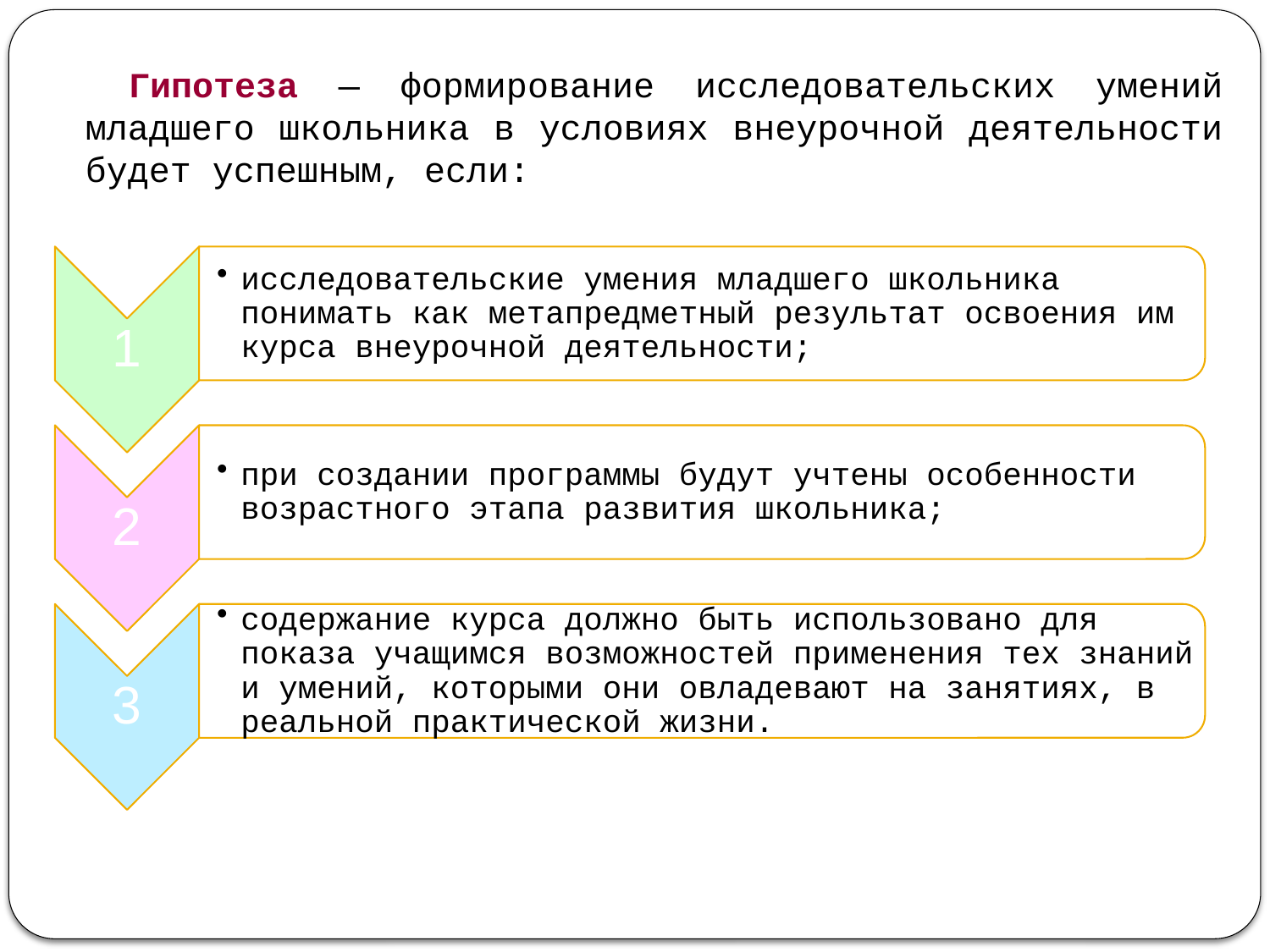

Гипотеза — формирование исследовательских умений младшего школьника в условиях внеурочной деятельности будет успешным, если:

1
исследовательские умения младшего школьника понимать как метапредметный результат освоения им курса внеурочной деятельности;
2
при создании программы будут учтены особенности возрастного этапа развития школьника;
3
содержание курса должно быть использовано для показа учащимся возможностей применения тех знаний и умений, которыми они овладевают на занятиях, в реальной практической жизни.